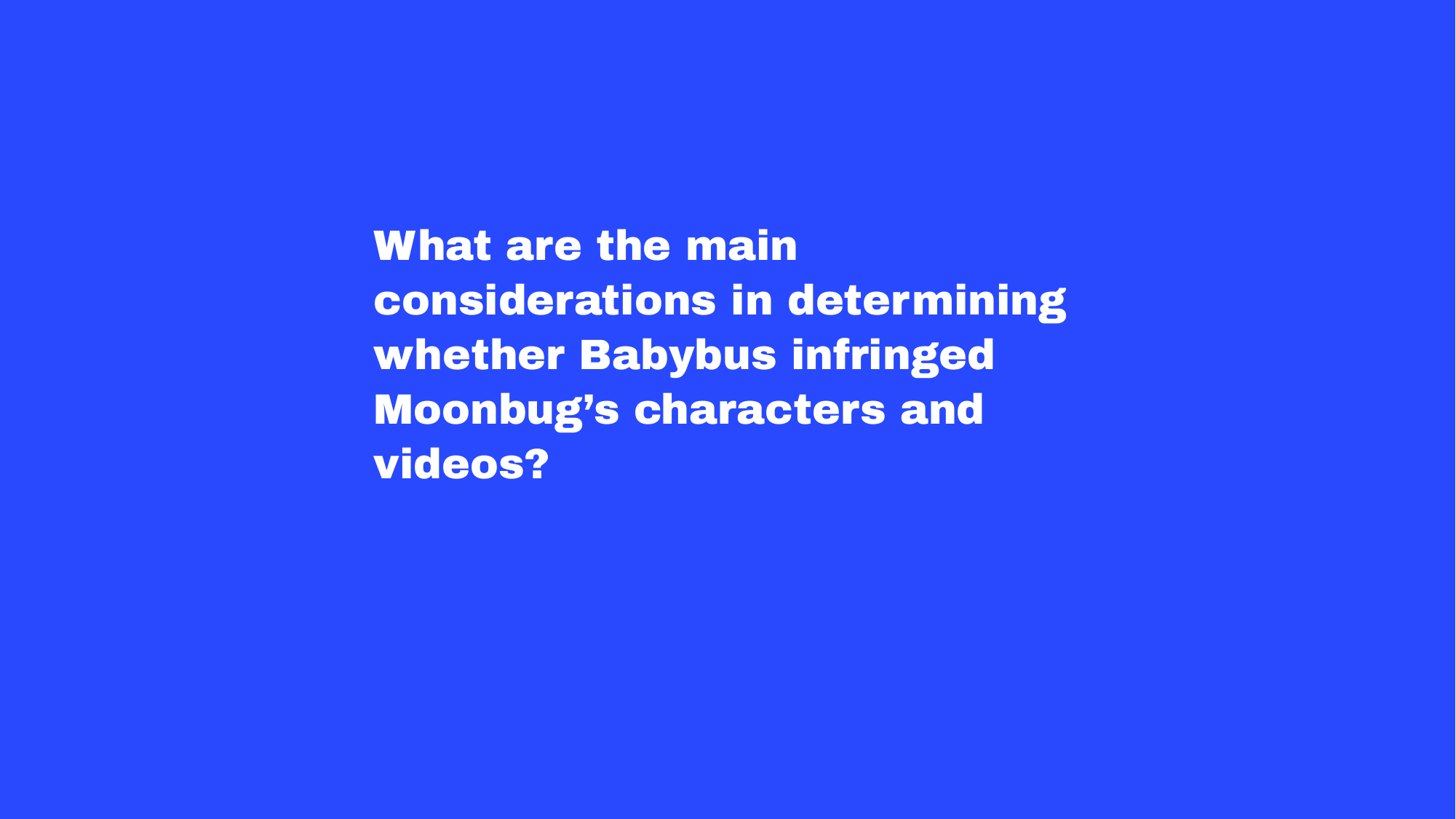

What are the main considerations in determining whether Babybus infringed Moonbug’s characters and videos?